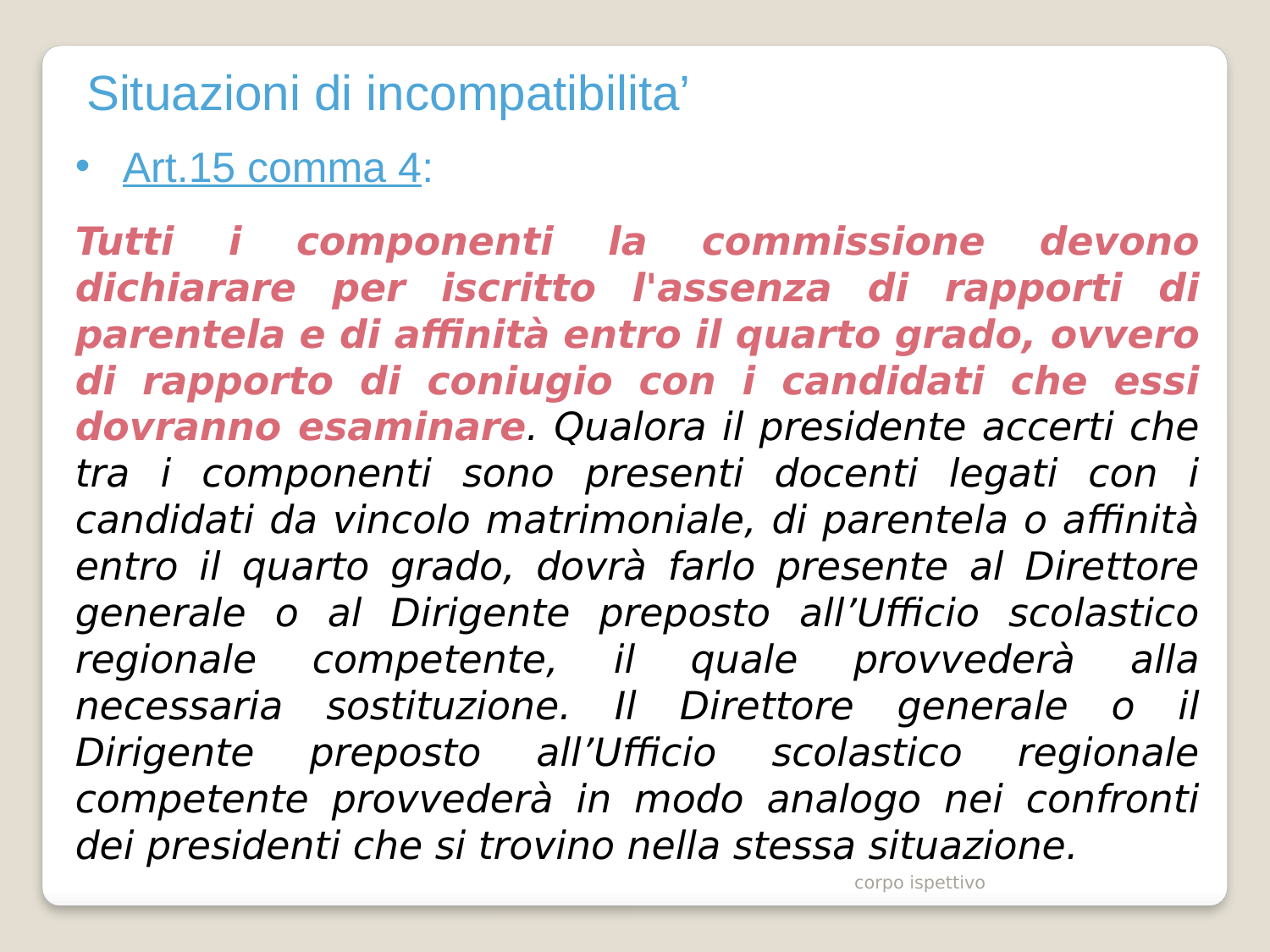

Situazioni di incompatibilita’
Art.15 comma 4:

Tutti i componenti la commissione devono dichiarare per iscritto l'assenza di rapporti di parentela e di affinità entro il quarto grado, ovvero di rapporto di coniugio con i candidati che essi dovranno esaminare. Qualora il presidente accerti che tra i componenti sono presenti docenti legati con i candidati da vincolo matrimoniale, di parentela o affinità entro il quarto grado, dovrà farlo presente al Direttore generale o al Dirigente preposto all’Ufficio scolastico regionale competente, il quale provvederà alla necessaria sostituzione. Il Direttore generale o il Dirigente preposto all’Ufficio scolastico regionale competente provvederà in modo analogo nei confronti dei presidenti che si trovino nella stessa situazione.
corpo ispettivo